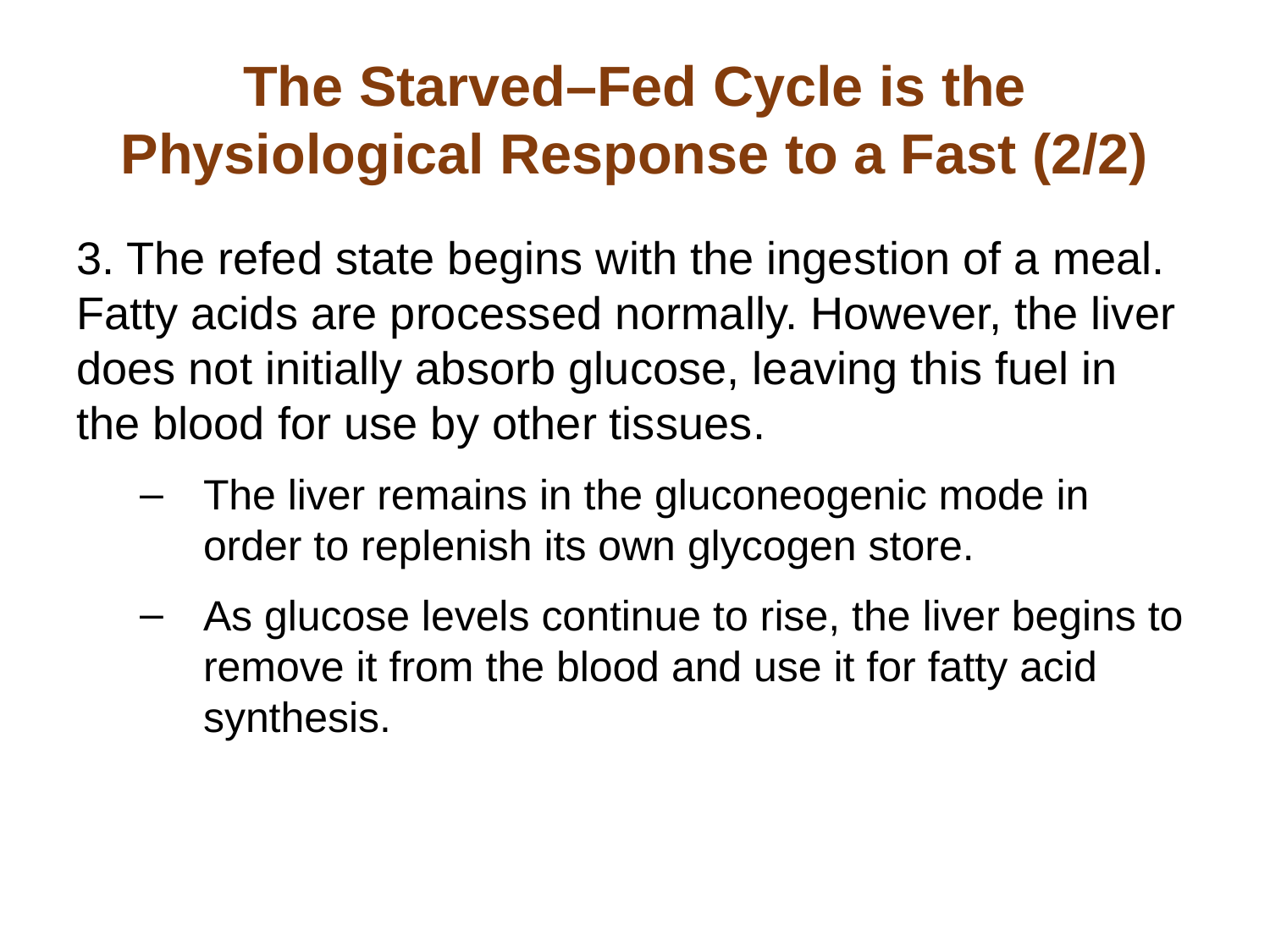

# The Starved–Fed Cycle is the Physiological Response to a Fast (2/2)
3. The refed state begins with the ingestion of a meal. Fatty acids are processed normally. However, the liver does not initially absorb glucose, leaving this fuel in the blood for use by other tissues.
The liver remains in the gluconeogenic mode in order to replenish its own glycogen store.
As glucose levels continue to rise, the liver begins to remove it from the blood and use it for fatty acid synthesis.